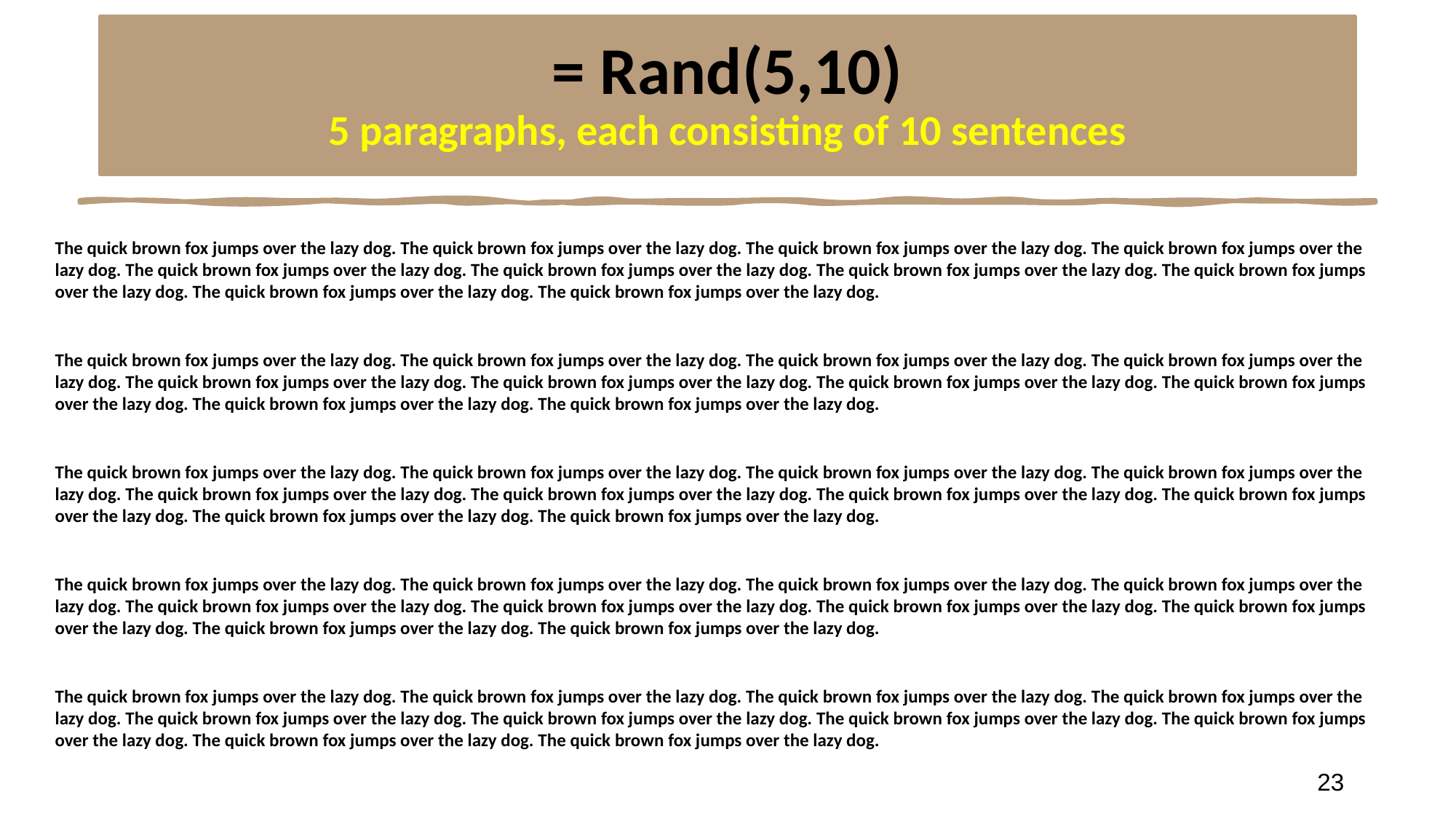

# = Rand(5,10) 5 paragraphs, each consisting of 10 sentences

The quick brown fox jumps over the lazy dog. The quick brown fox jumps over the lazy dog. The quick brown fox jumps over the lazy dog. The quick brown fox jumps over the lazy dog. The quick brown fox jumps over the lazy dog. The quick brown fox jumps over the lazy dog. The quick brown fox jumps over the lazy dog. The quick brown fox jumps over the lazy dog. The quick brown fox jumps over the lazy dog. The quick brown fox jumps over the lazy dog.

The quick brown fox jumps over the lazy dog. The quick brown fox jumps over the lazy dog. The quick brown fox jumps over the lazy dog. The quick brown fox jumps over the lazy dog. The quick brown fox jumps over the lazy dog. The quick brown fox jumps over the lazy dog. The quick brown fox jumps over the lazy dog. The quick brown fox jumps over the lazy dog. The quick brown fox jumps over the lazy dog. The quick brown fox jumps over the lazy dog.

The quick brown fox jumps over the lazy dog. The quick brown fox jumps over the lazy dog. The quick brown fox jumps over the lazy dog. The quick brown fox jumps over the lazy dog. The quick brown fox jumps over the lazy dog. The quick brown fox jumps over the lazy dog. The quick brown fox jumps over the lazy dog. The quick brown fox jumps over the lazy dog. The quick brown fox jumps over the lazy dog. The quick brown fox jumps over the lazy dog.

The quick brown fox jumps over the lazy dog. The quick brown fox jumps over the lazy dog. The quick brown fox jumps over the lazy dog. The quick brown fox jumps over the lazy dog. The quick brown fox jumps over the lazy dog. The quick brown fox jumps over the lazy dog. The quick brown fox jumps over the lazy dog. The quick brown fox jumps over the lazy dog. The quick brown fox jumps over the lazy dog. The quick brown fox jumps over the lazy dog.

The quick brown fox jumps over the lazy dog. The quick brown fox jumps over the lazy dog. The quick brown fox jumps over the lazy dog. The quick brown fox jumps over the lazy dog. The quick brown fox jumps over the lazy dog. The quick brown fox jumps over the lazy dog. The quick brown fox jumps over the lazy dog. The quick brown fox jumps over the lazy dog. The quick brown fox jumps over the lazy dog. The quick brown fox jumps over the lazy dog.

23